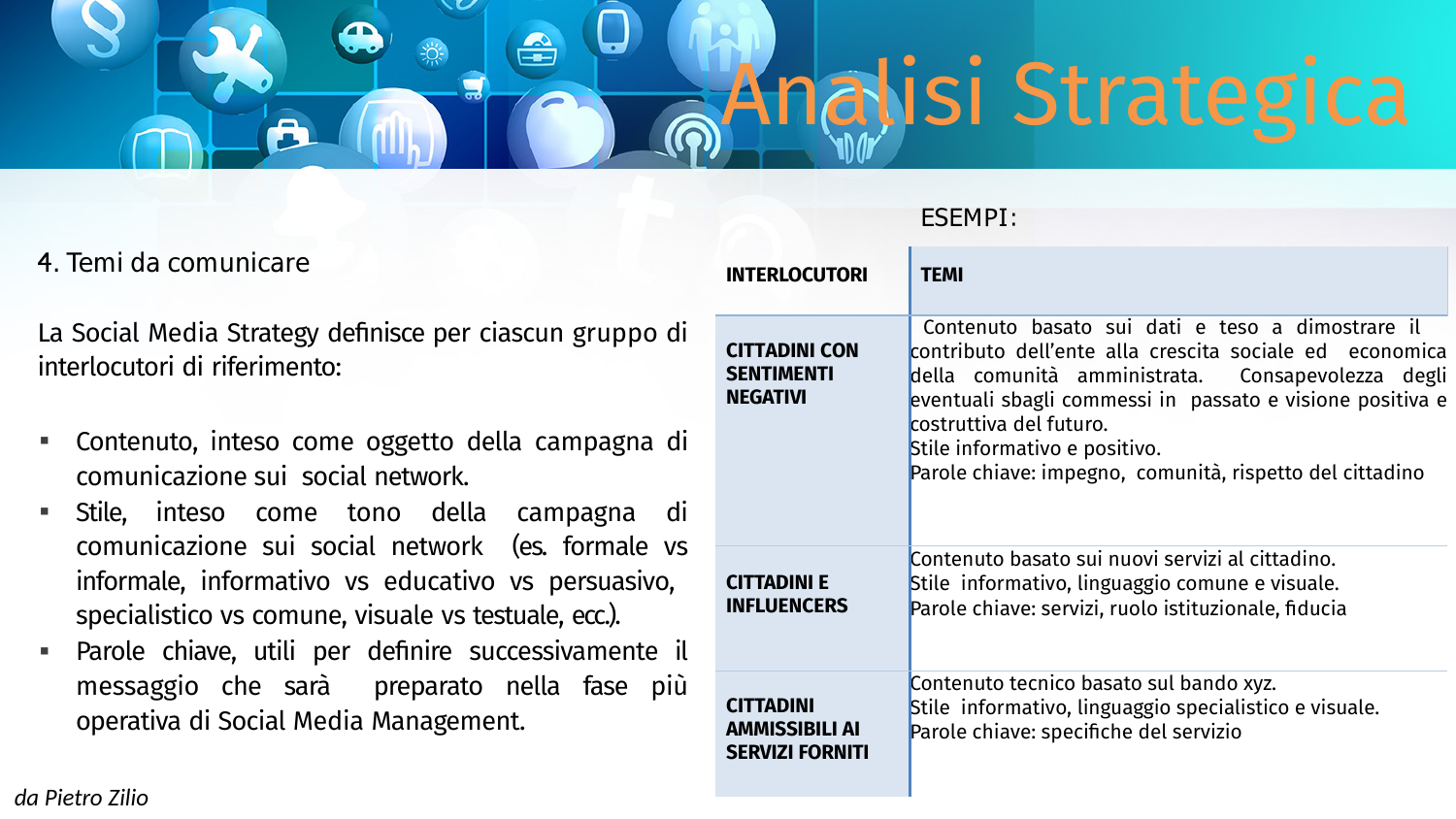

# Analisi Strategica
ESEMPI:

4. Temi da comunicare

La Social Media Strategy definisce per ciascun gruppo di interlocutori di riferimento:

Contenuto, inteso come oggetto della campagna di comunicazione sui  social network.
Stile, inteso come tono della campagna di comunicazione sui social network  (es. formale vs informale, informativo vs educativo vs persuasivo,  specialistico vs comune, visuale vs testuale, ecc.).
Parole chiave, utili per definire successivamente il messaggio che sarà  preparato nella fase più operativa di Social Media Management.
| INTERLOCUTORI | TEMI |
| --- | --- |
| CITTADINI CON SENTIMENTI NEGATIVI | Contenuto basato sui dati e teso a dimostrare il contributo dell’ente alla crescita sociale ed economica della comunità amministrata. Consapevolezza degli eventuali sbagli commessi in passato e visione positiva e costruttiva del futuro. Stile informativo e positivo. Parole chiave: impegno, comunità, rispetto del cittadino |
| CITTADINI E INFLUENCERS | Contenuto basato sui nuovi servizi al cittadino. Stile informativo, linguaggio comune e visuale. Parole chiave: servizi, ruolo istituzionale, fiducia |
| CITTADINI AMMISSIBILI AI SERVIZI FORNITI | Contenuto tecnico basato sul bando xyz. Stile informativo, linguaggio specialistico e visuale. Parole chiave: specifiche del servizio |
da Pietro Zilio